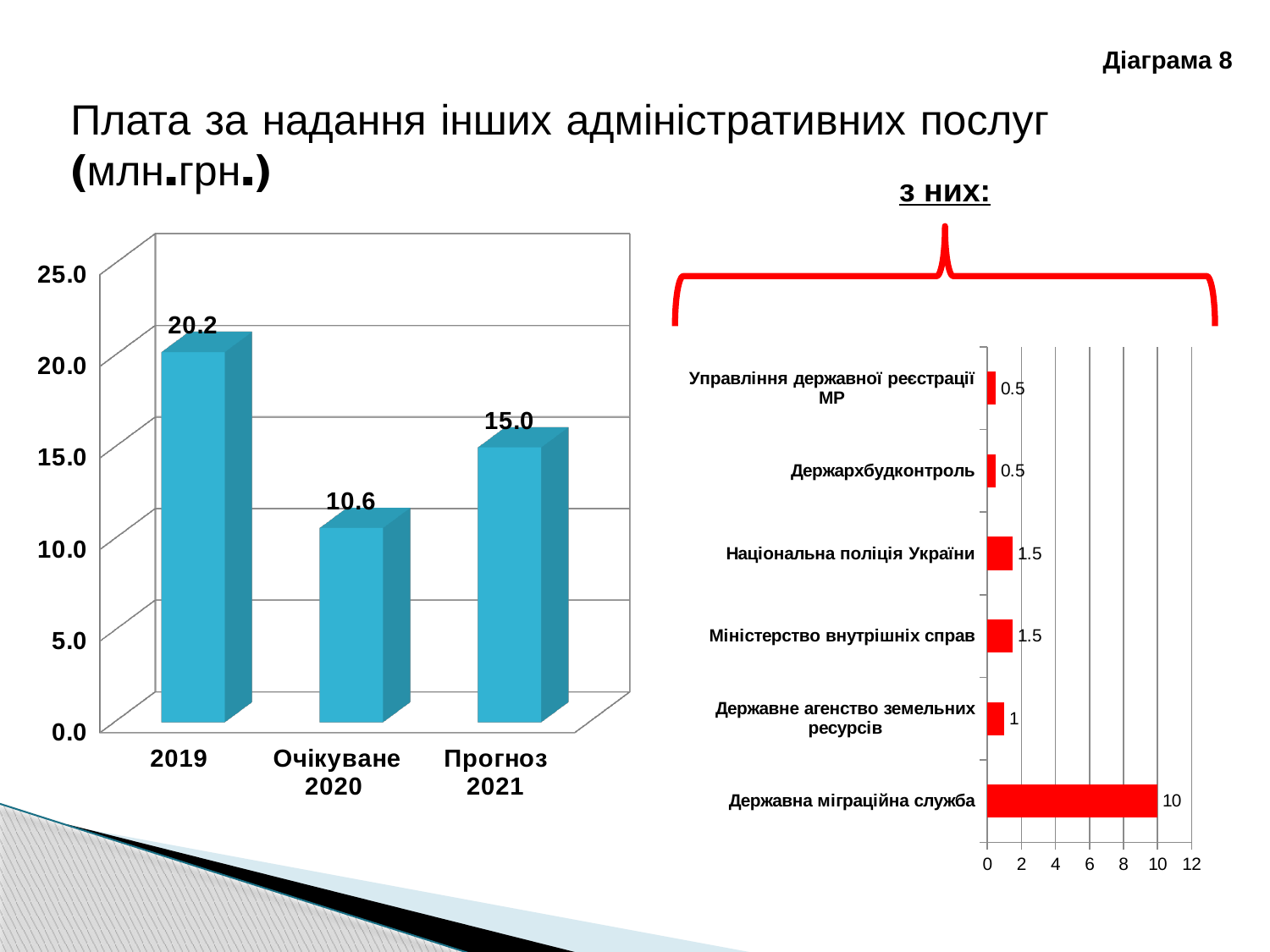

Діаграма 8
Плата за надання інших адміністративних послуг (млн.грн.)
з них:

[unsupported chart]

### Chart

| Category |  |
|---|---|
| Державна міграційна служба | 10.0 |
| Державне агенство земельних ресурсів | 1.0 |
| Міністерство внутрішніх справ | 1.5 |
| Національна поліція України | 1.5 |
| Держархбудконтроль | 0.5 |
| Управління державної реєстрації МР | 0.5 |